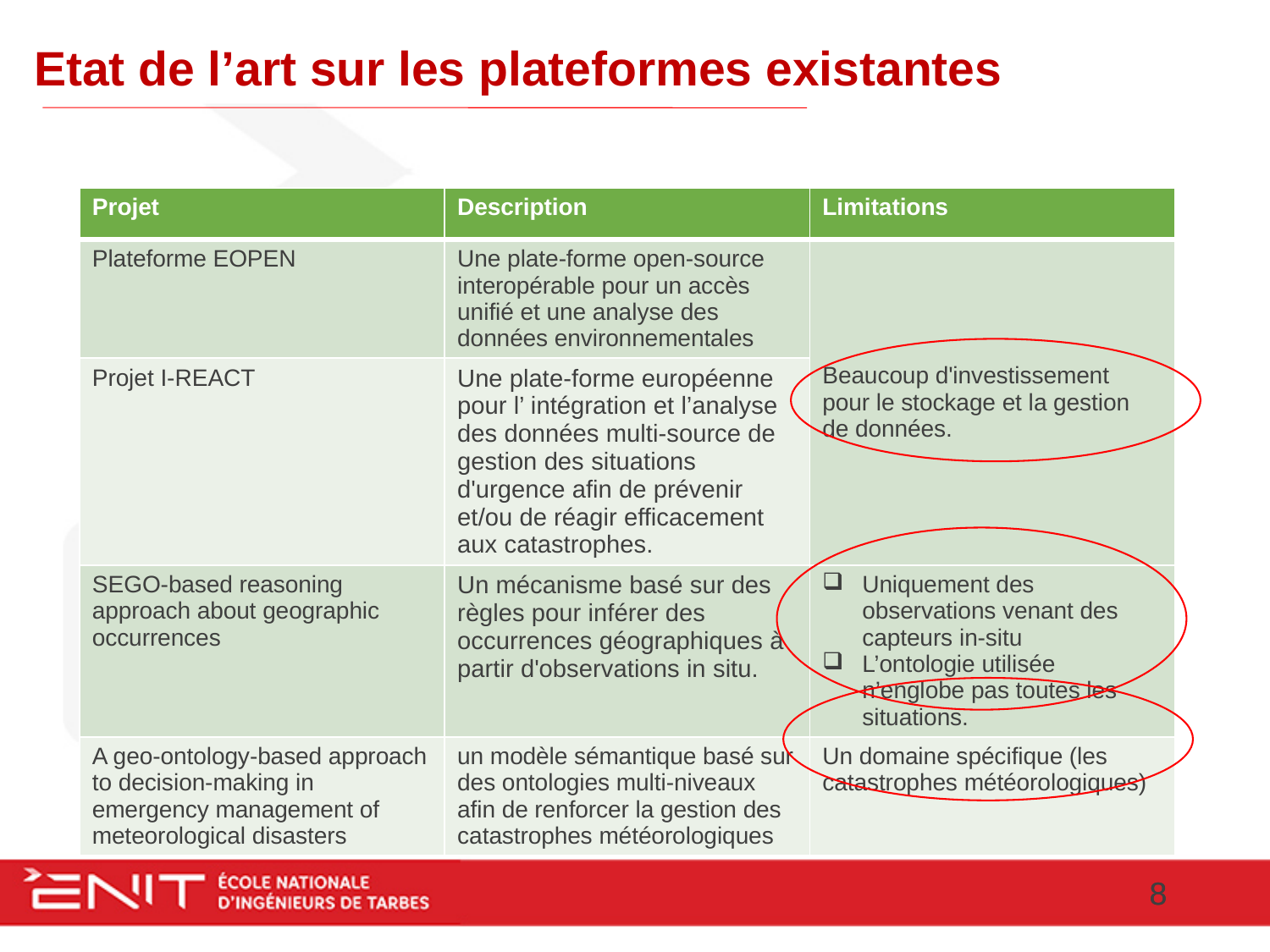

Etat de l’art sur les plateformes existantes
| Projet | Description | Limitations |
| --- | --- | --- |
| Plateforme EOPEN | Une plate-forme open-source interopérable pour un accès unifié et une analyse des données environnementales | Beaucoup d'investissement pour le stockage et la gestion de données. |
| Projet I-REACT | Une plate-forme européenne pour l’ intégration et l’analyse des données multi-source de gestion des situations d'urgence afin de prévenir et/ou de réagir efficacement aux catastrophes. |  |
| SEGO-based reasoning approach about geographic occurrences | Un mécanisme basé sur des règles pour inférer des occurrences géographiques à partir d'observations in situ. | Uniquement des observations venant des capteurs in-situ L’ontologie utilisée n’englobe pas toutes les situations. |
| A geo-ontology-based approach to decision-making in emergency management of meteorological disasters | un modèle sémantique basé sur des ontologies multi-niveaux afin de renforcer la gestion des catastrophes météorologiques | Un domaine spécifique (les catastrophes météorologiques) |